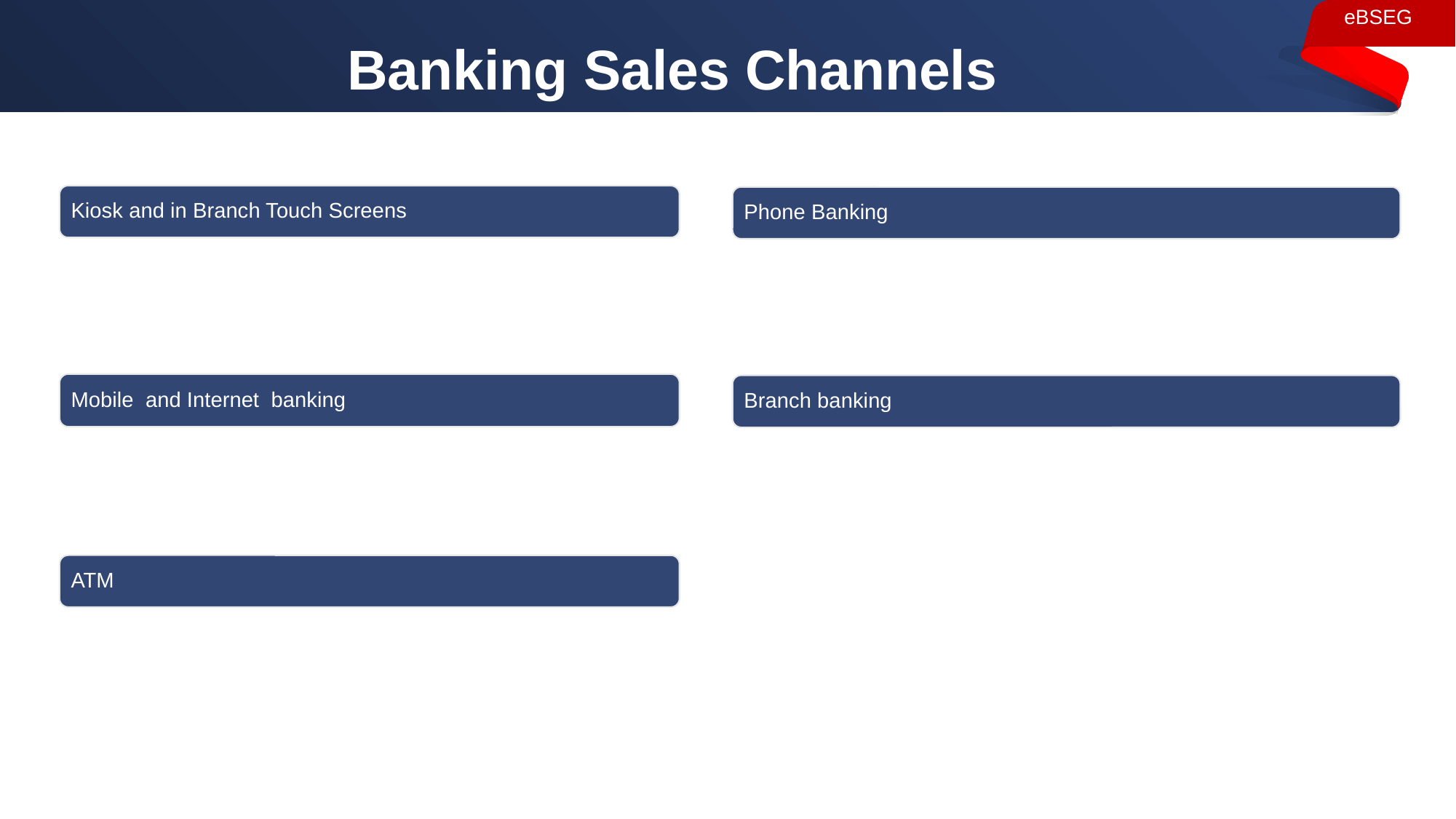

Banking Sales Channels
Phone Banking
Call Center
Information and update customer information
Transfers
Sales
Banking support
Branch banking
Signatures and form filling
Withdrawal and Deposits
E-payments
Checks collection
Applications
Banking Support
Kiosk and in Branch Touch Screens
Automated banking
E-applications
Information surf
Promotions
Direct sales
Mobile  and Internet  banking
Transfers
Bill payments
Offers
Alerts
ATM
Deposits and Withdrawals
Account information
Check deposits